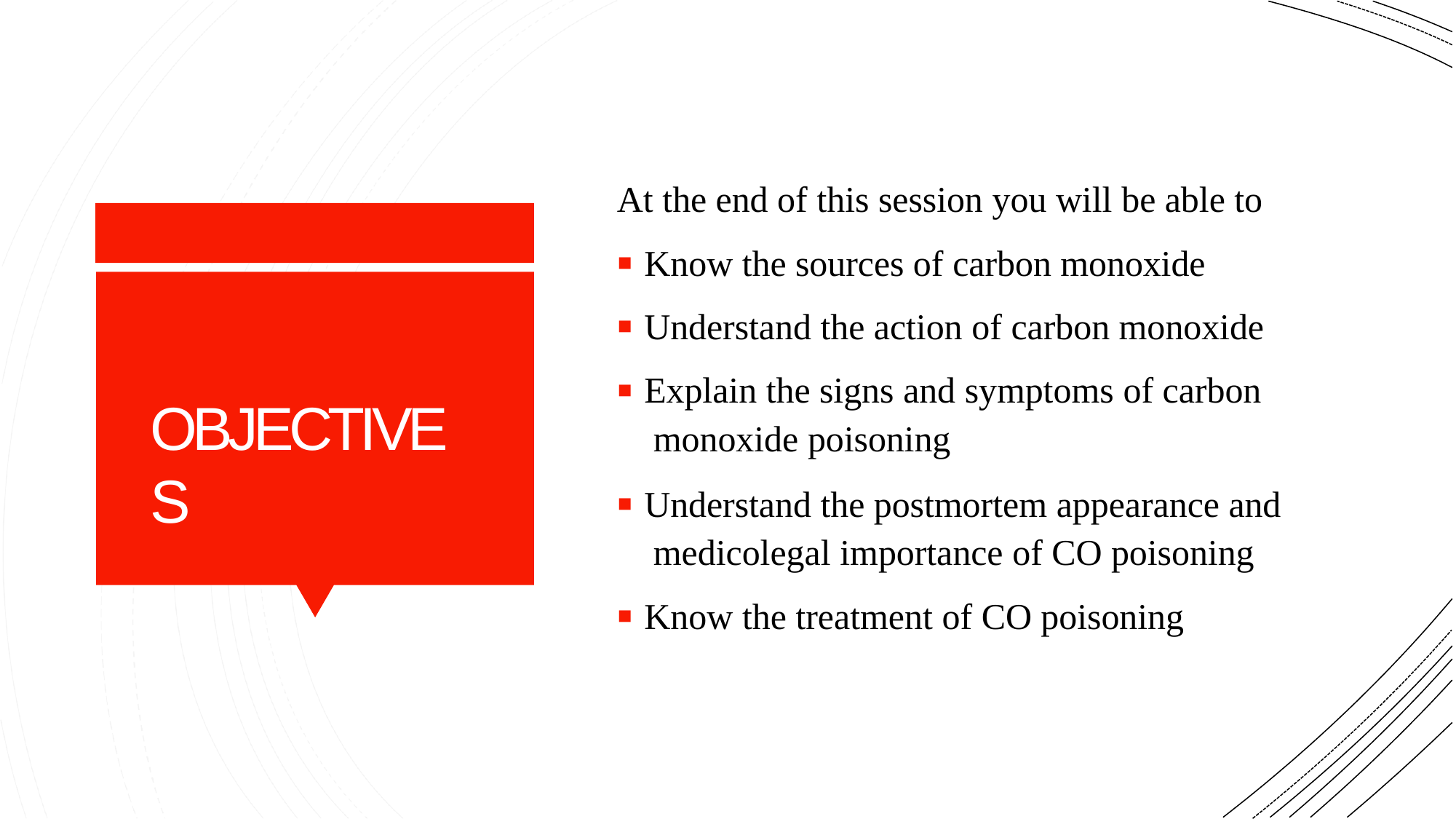

# At the end of this session you will be able to
Know the sources of carbon monoxide
Understand the action of carbon monoxide
Explain the signs and symptoms of carbon  monoxide poisoning
Understand the postmortem appearance and  medicolegal importance of CO poisoning
Know the treatment of CO poisoning
OBJECTIVES